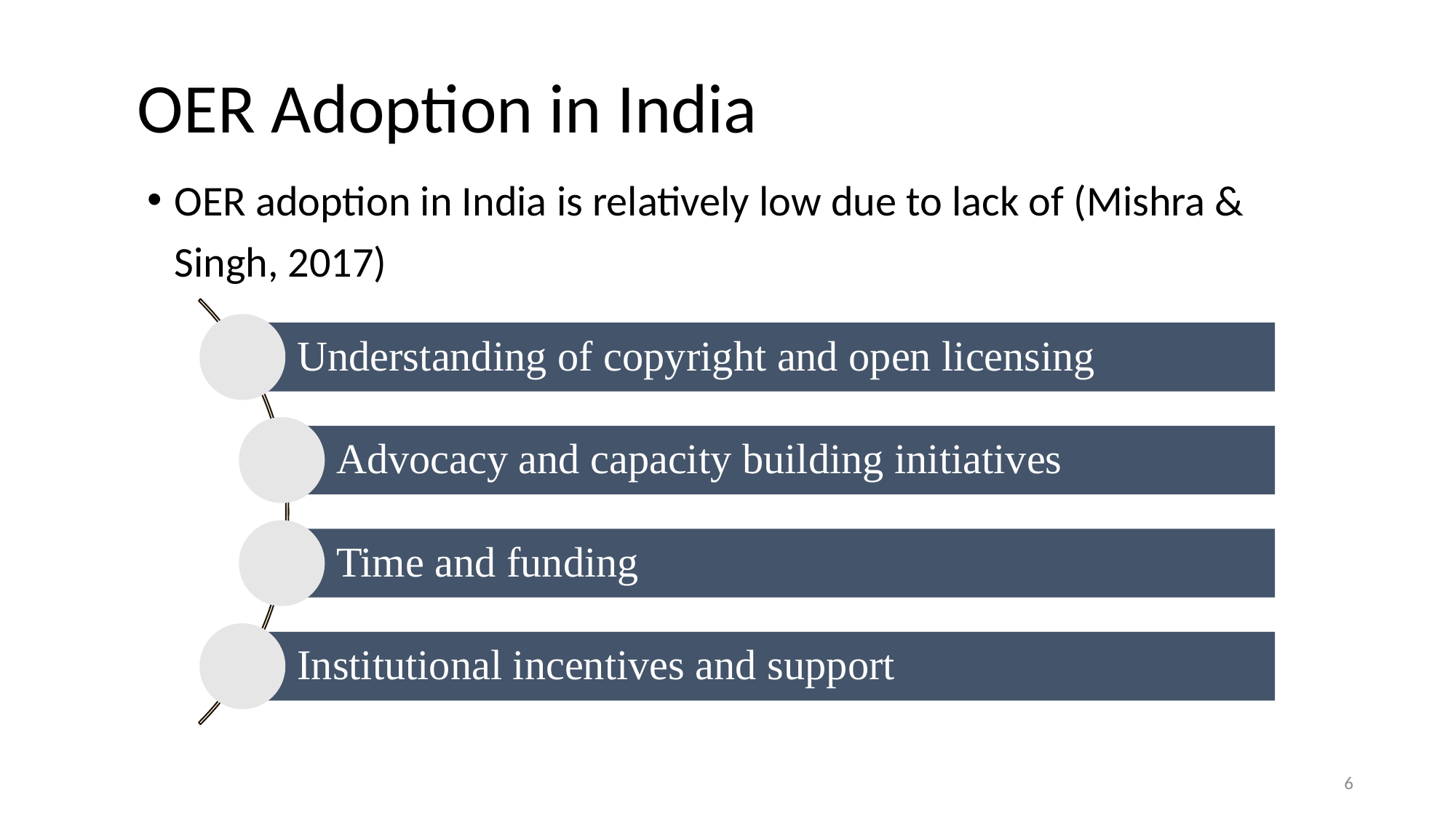

# OER Adoption in India
OER adoption in India is relatively low due to lack of (Mishra & Singh, 2017)

Understanding of copyright and open licensing

Advocacy and capacity building initiatives

Time and funding

Institutional incentives and support
6